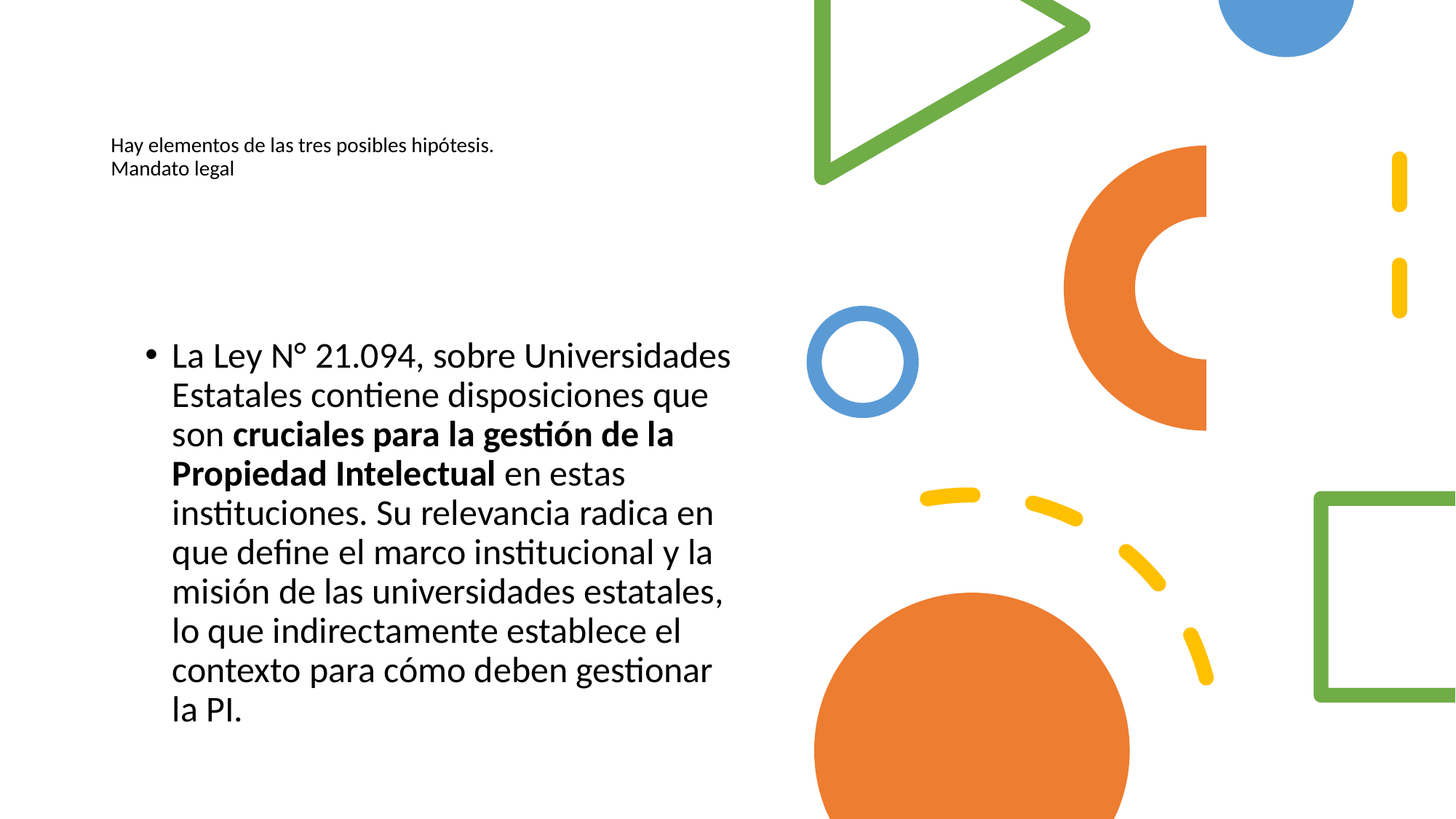

# Hay elementos de las tres posibles hipótesis. Mandato legal

La Ley N° 21.094, sobre Universidades Estatales contiene disposiciones que son cruciales para la gestión de la Propiedad Intelectual en estas instituciones. Su relevancia radica en que define el marco institucional y la misión de las universidades estatales, lo que indirectamente establece el contexto para cómo deben gestionar  la PI.